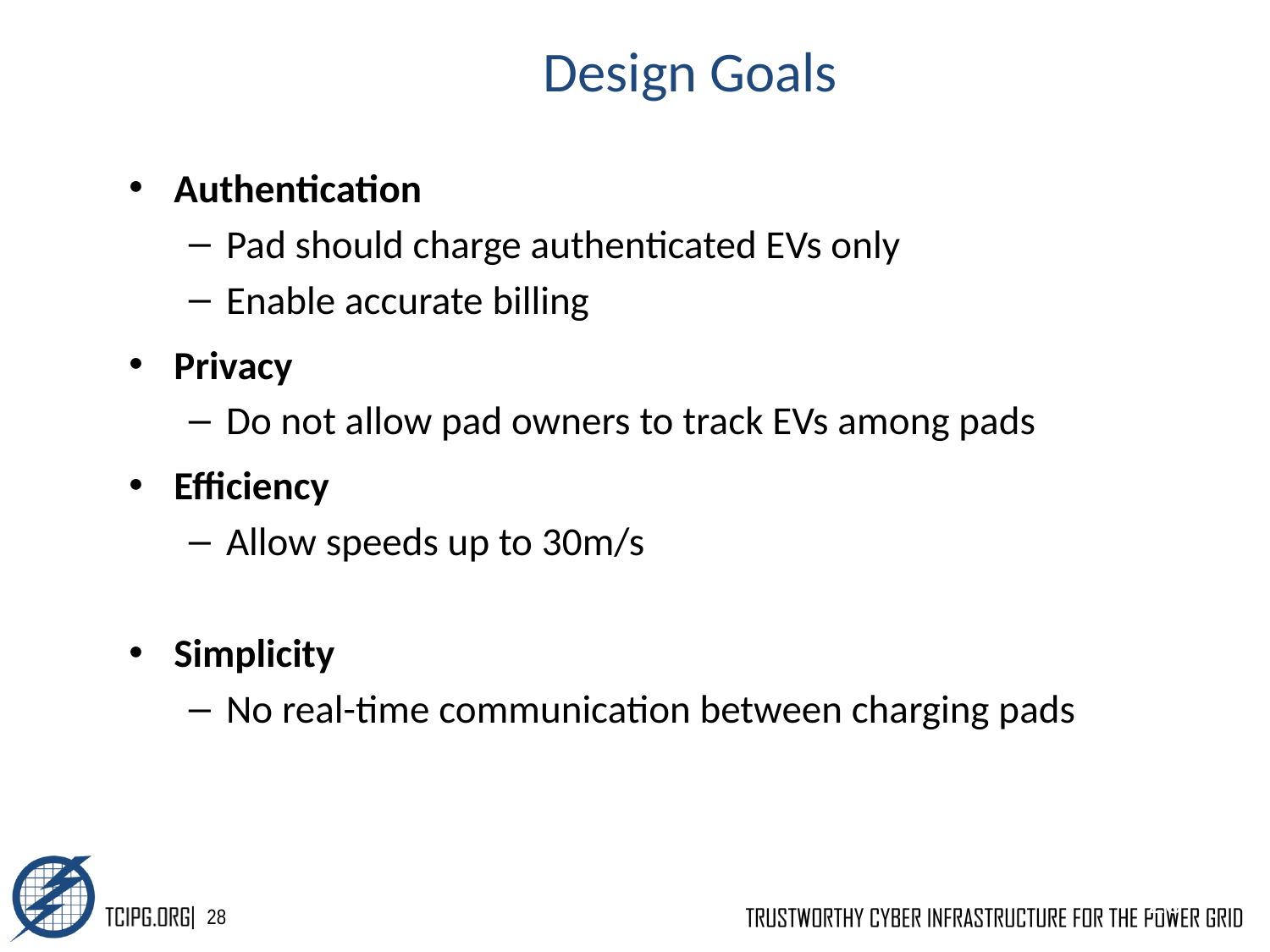

# Design Goals
Authentication
Pad should charge authenticated EVs only
Enable accurate billing
Privacy
Do not allow pad owners to track EVs among pads
Efficiency
Allow speeds up to 30m/s

Simplicity
No real-time communication between charging pads

28